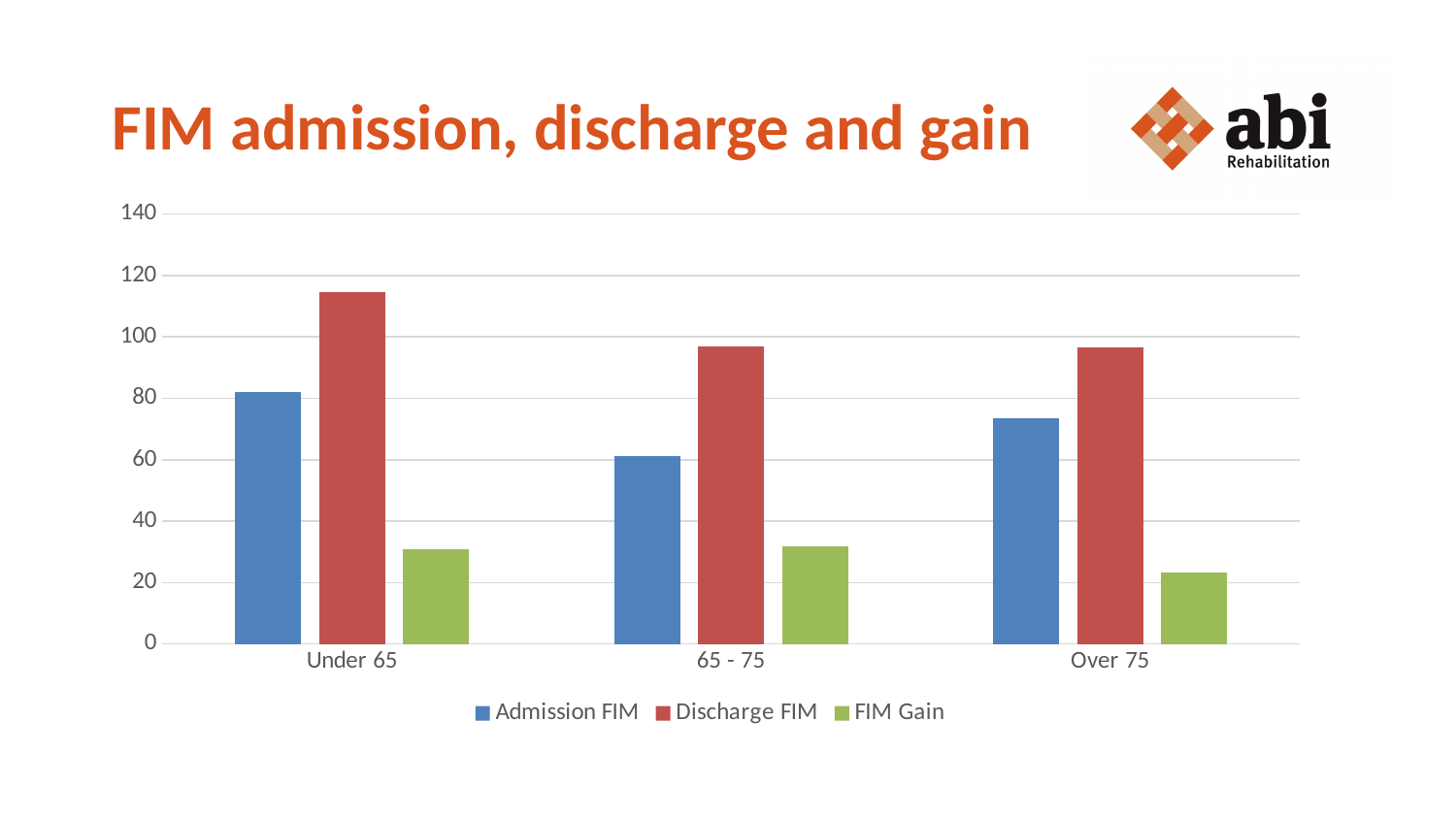

# FIM admission, discharge and gain

### Chart

| Category | Admission FIM | Discharge FIM | FIM Gain |
|---|---|---|---|
| Under 65 | 82.1 | 114.6 | 30.8 |
| 65 - 75 | 61.2 | 96.9 | 31.9 |
| Over 75 | 73.4 | 96.7 | 23.3 |